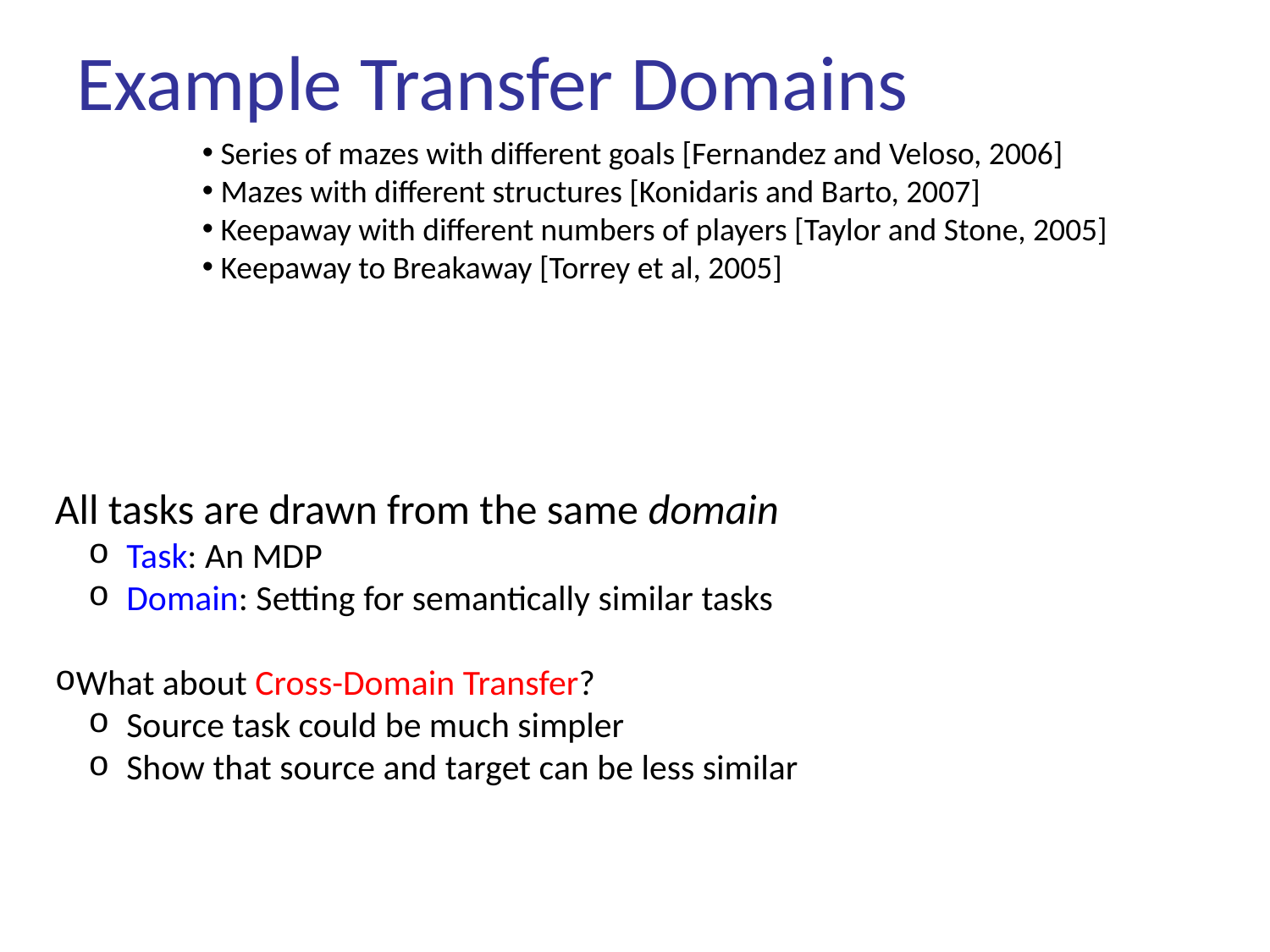

Example Transfer Domains
 Series of mazes with different goals [Fernandez and Veloso, 2006]
 Mazes with different structures [Konidaris and Barto, 2007]
 Keepaway with different numbers of players [Taylor and Stone, 2005]
 Keepaway to Breakaway [Torrey et al, 2005]
All tasks are drawn from the same domain
 Task: An MDP
 Domain: Setting for semantically similar tasks

What about Cross-Domain Transfer?
 Source task could be much simpler
 Show that source and target can be less similar